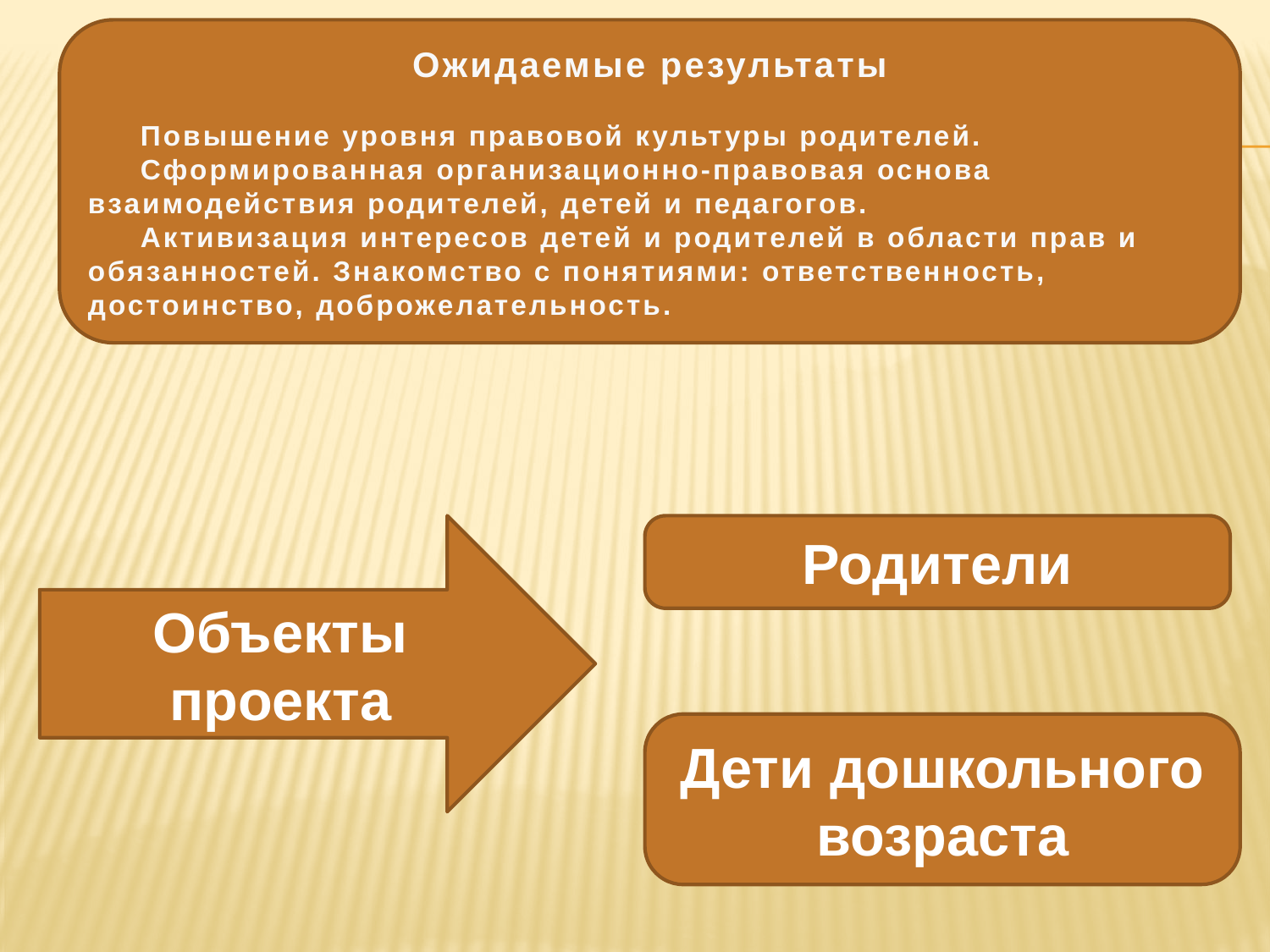

Ожидаемые результаты

     Повышение уровня правовой культуры родителей.
     Сформированная организационно-правовая основа взаимодействия родителей, детей и педагогов.
     Активизация интересов детей и родителей в области прав и обязанностей. Знакомство с понятиями: ответственность, достоинство, доброжелательность.
Объекты проекта
Родители
Дети дошкольного возраста